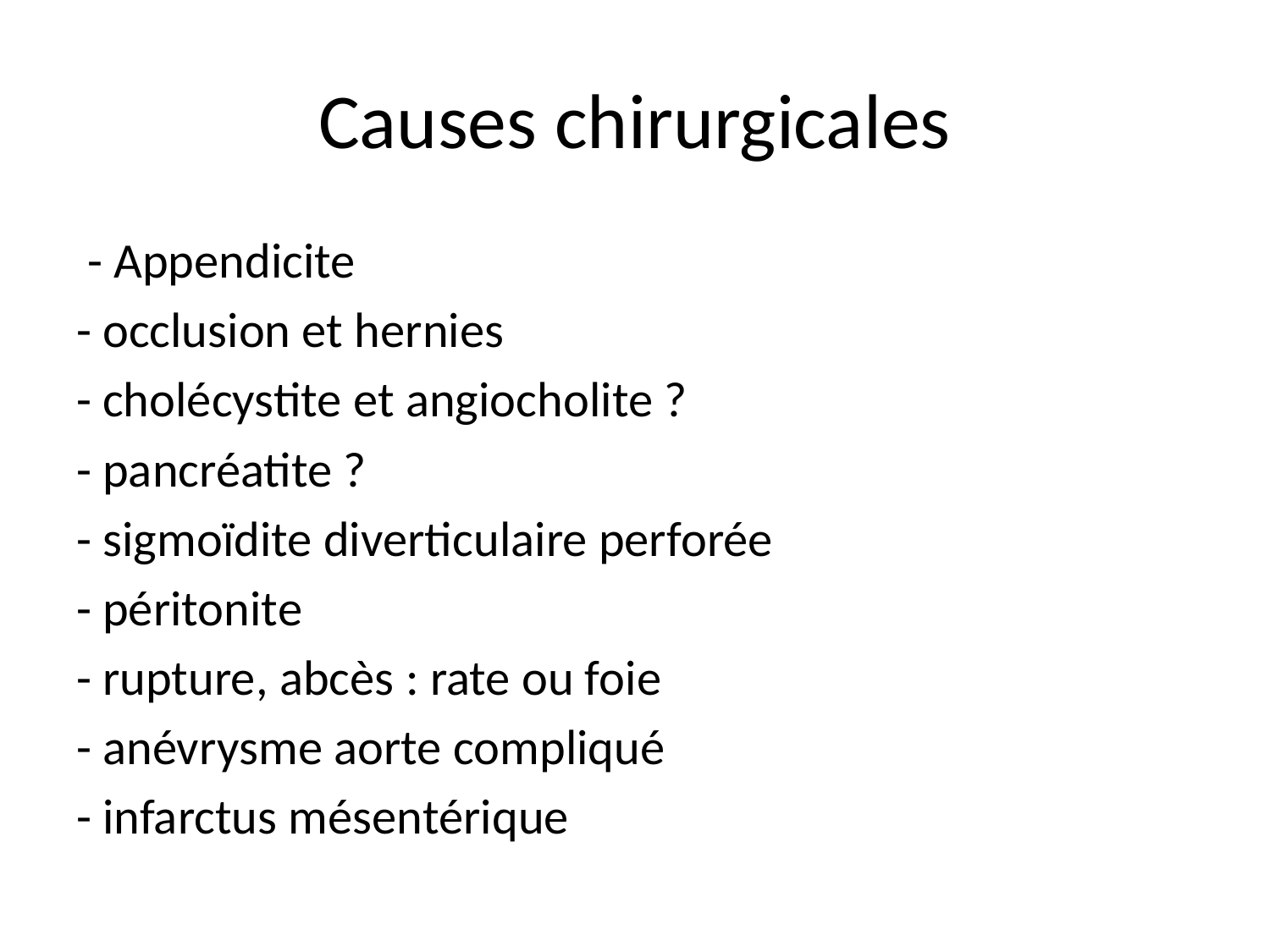

# Causes chirurgicales
 - Appendicite
- occlusion et hernies
- cholécystite et angiocholite ?
- pancréatite ?
- sigmoïdite diverticulaire perforée
- péritonite
- rupture, abcès : rate ou foie
- anévrysme aorte compliqué
- infarctus mésentérique